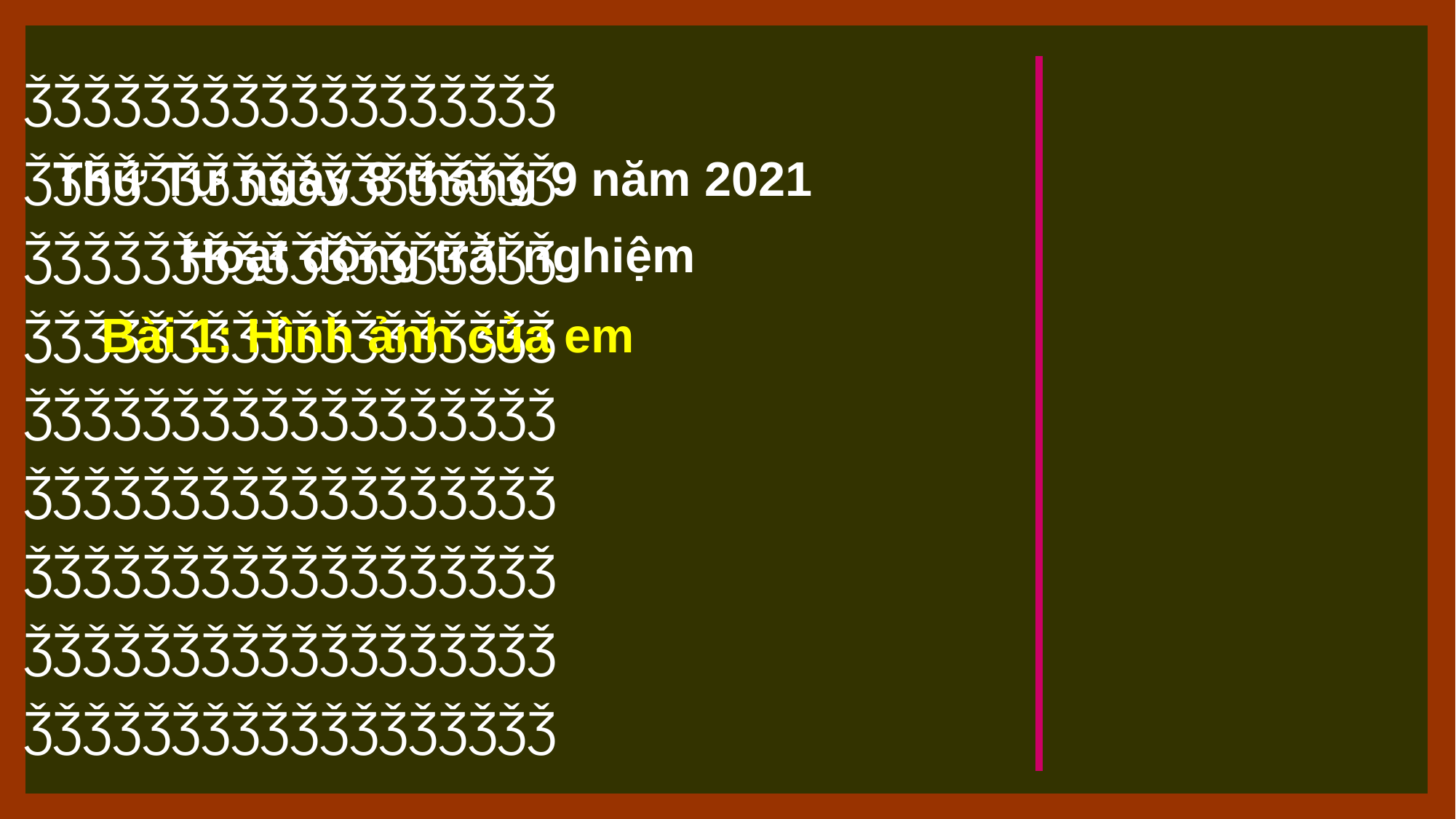

ǮǮǮǮǮǮǮǮǮǮǮǮǮǮǮǮǮǮ
ǮǮǮǮǮǮǮǮǮǮǮǮǮǮǮǮǮǮ
ǮǮǮǮǮǮǮǮǮǮǮǮǮǮǮǮǮǮ
ǮǮǮǮǮǮǮǮǮǮǮǮǮǮǮǮǮǮ
ǮǮǮǮǮǮǮǮǮǮǮǮǮǮǮǮǮǮ
ǮǮǮǮǮǮǮǮǮǮǮǮǮǮǮǮǮǮ
ǮǮǮǮǮǮǮǮǮǮǮǮǮǮǮǮǮǮ
ǮǮǮǮǮǮǮǮǮǮǮǮǮǮǮǮǮǮ
ǮǮǮǮǮǮǮǮǮǮǮǮǮǮǮǮǮǮ
Thứ Tư ngày 8 tháng 9 năm 2021
Hoạt động trải nghiệm
Bài 1: Hình ảnh của em